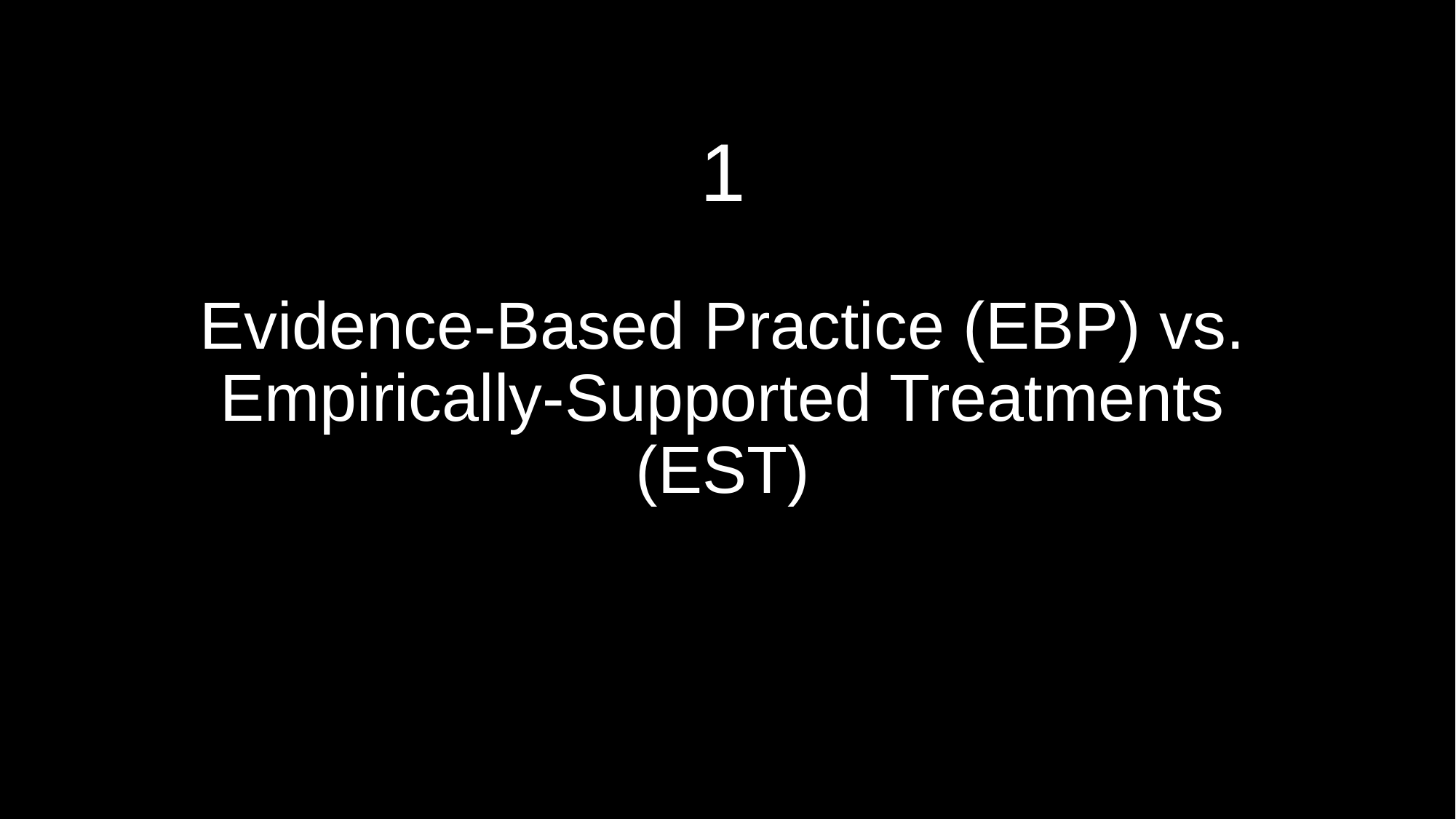

1
Evidence-Based Practice (EBP) vs. Empirically-Supported Treatments (EST)